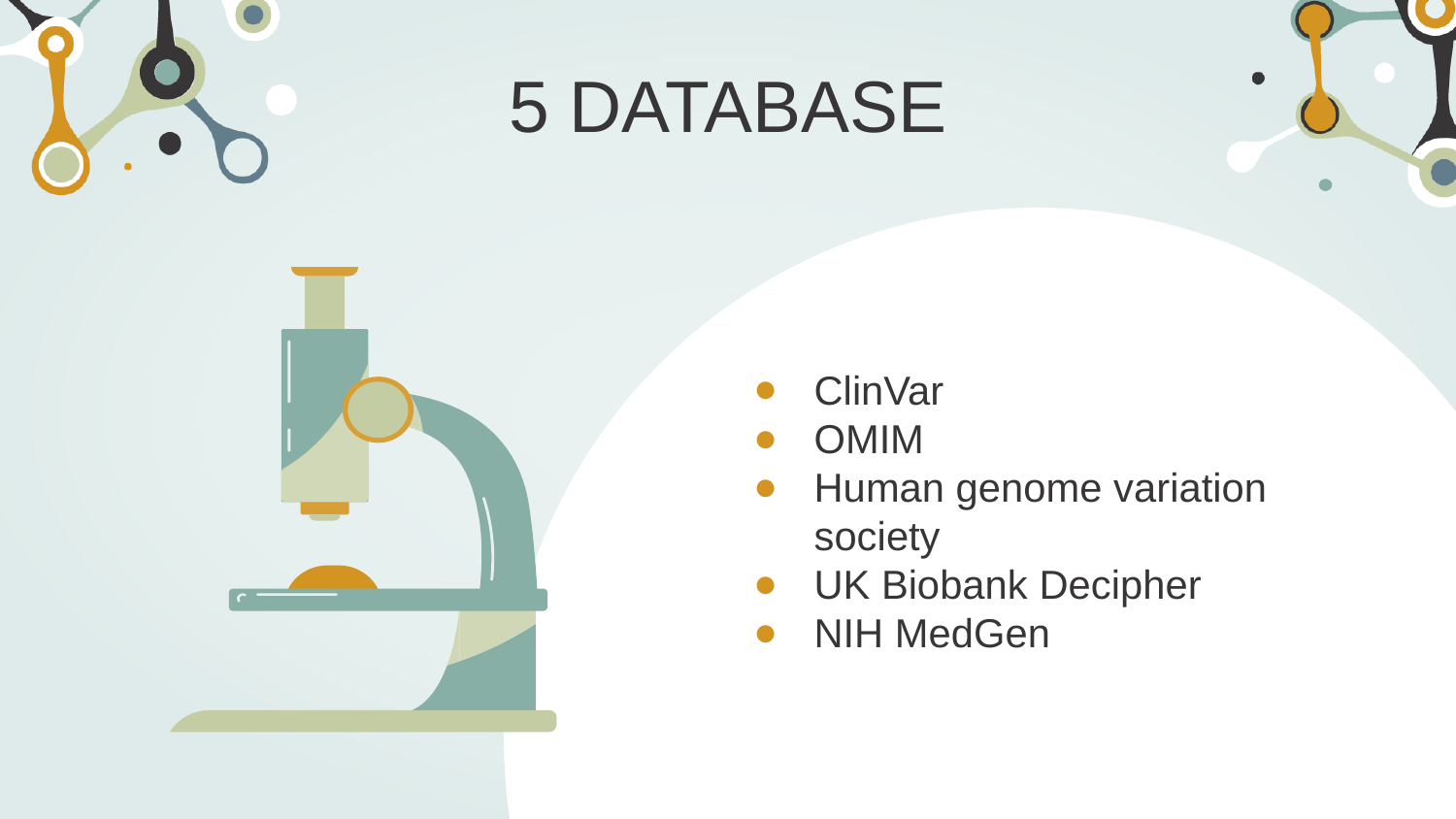

# 5 DATABASE

ClinVar
OMIM
Human genome variation society
UK Biobank Decipher
NIH MedGen